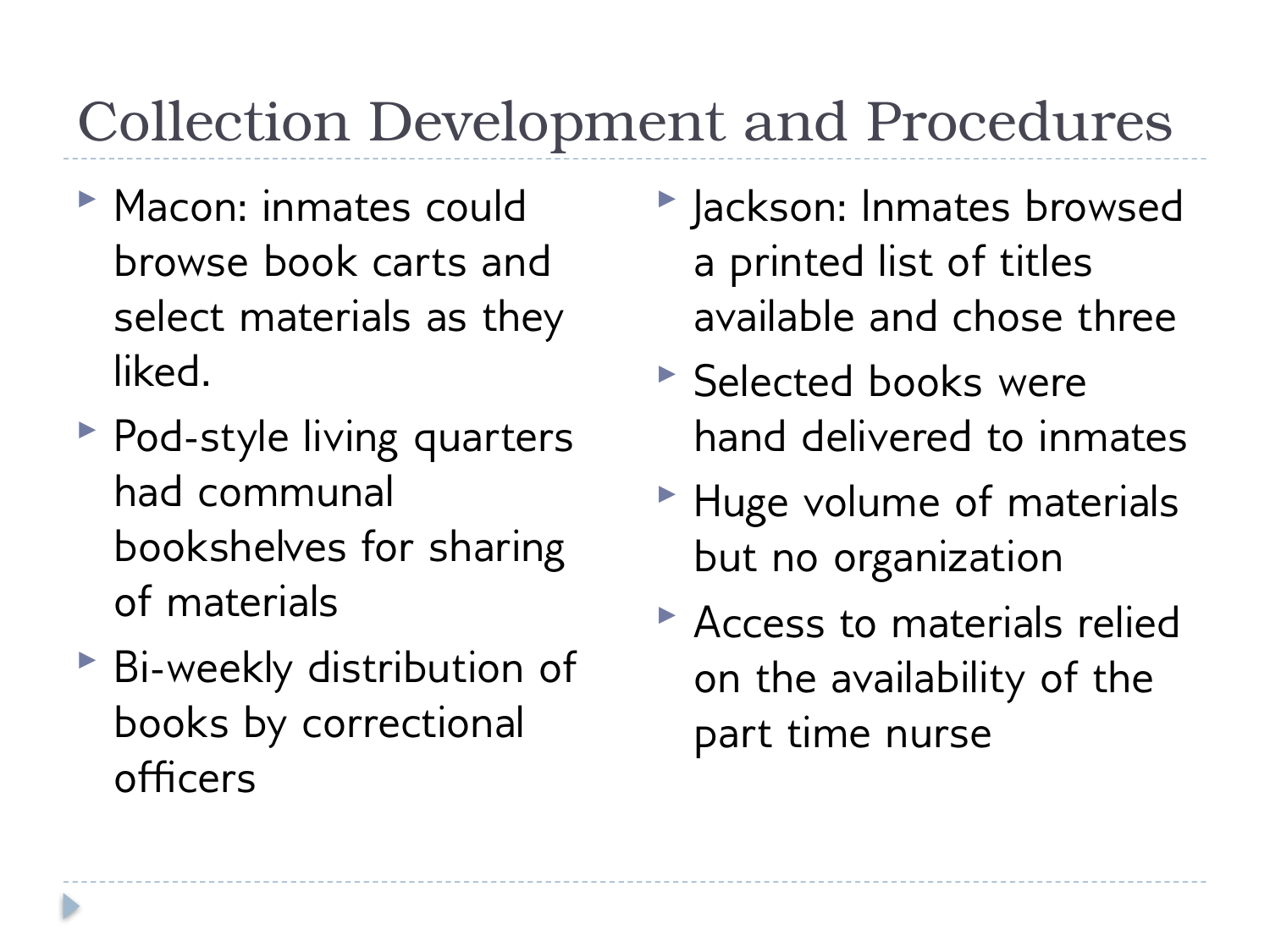

# Collection Development and Procedures
Jackson: Inmates browsed a printed list of titles available and chose three
Selected books were hand delivered to inmates
Huge volume of materials but no organization
Access to materials relied on the availability of the part time nurse
Macon: inmates could browse book carts and select materials as they liked.
Pod-style living quarters had communal bookshelves for sharing of materials
Bi-weekly distribution of books by correctional officers